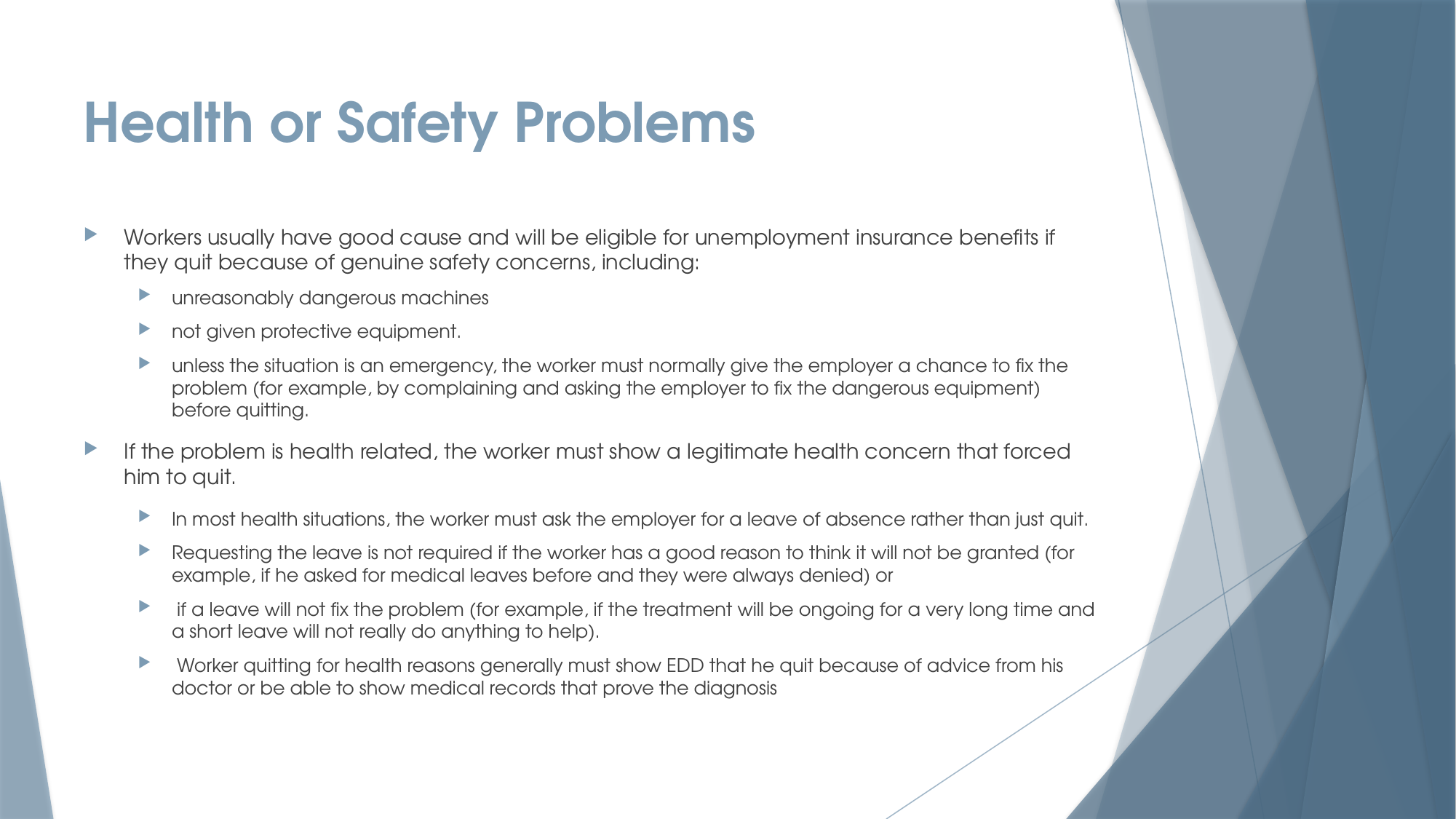

# Health or Safety Problems
Workers usually have good cause and will be eligible for unemployment insurance benefits if they quit because of genuine safety concerns, including:
unreasonably dangerous machines
not given protective equipment.
unless the situation is an emergency, the worker must normally give the employer a chance to fix the problem (for example, by complaining and asking the employer to fix the dangerous equipment) before quitting.
If the problem is health related, the worker must show a legitimate health concern that forced him to quit.
In most health situations, the worker must ask the employer for a leave of absence rather than just quit.
Requesting the leave is not required if the worker has a good reason to think it will not be granted (for example, if he asked for medical leaves before and they were always denied) or
 if a leave will not fix the problem (for example, if the treatment will be ongoing for a very long time and a short leave will not really do anything to help).
 Worker quitting for health reasons generally must show EDD that he quit because of advice from his doctor or be able to show medical records that prove the diagnosis